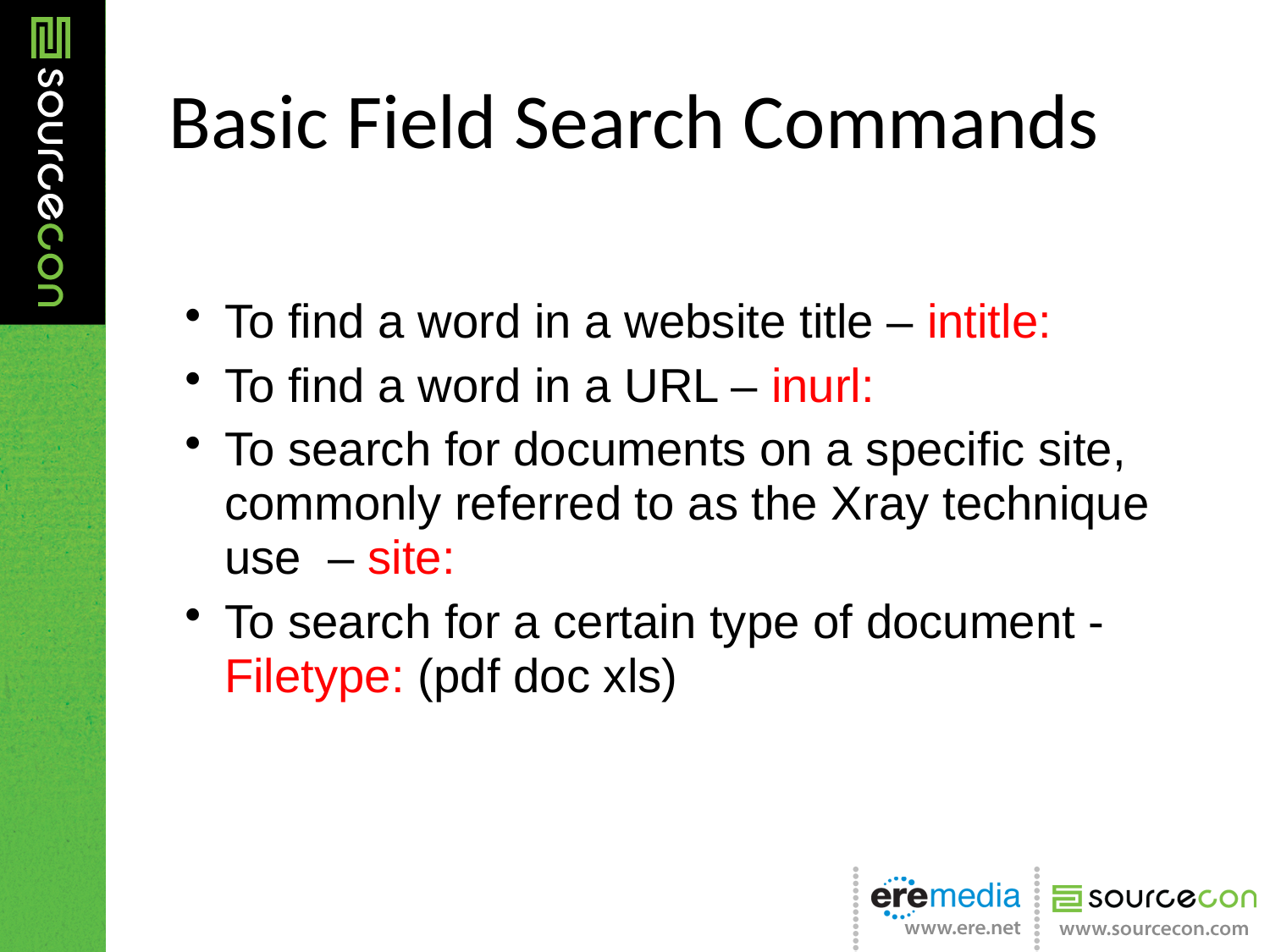

# Basic Field Search Commands

To find a word in a website title – intitle:
To find a word in a URL – inurl:
To search for documents on a specific site, commonly referred to as the Xray technique use  – site:
To search for a certain type of document - Filetype: (pdf doc xls)